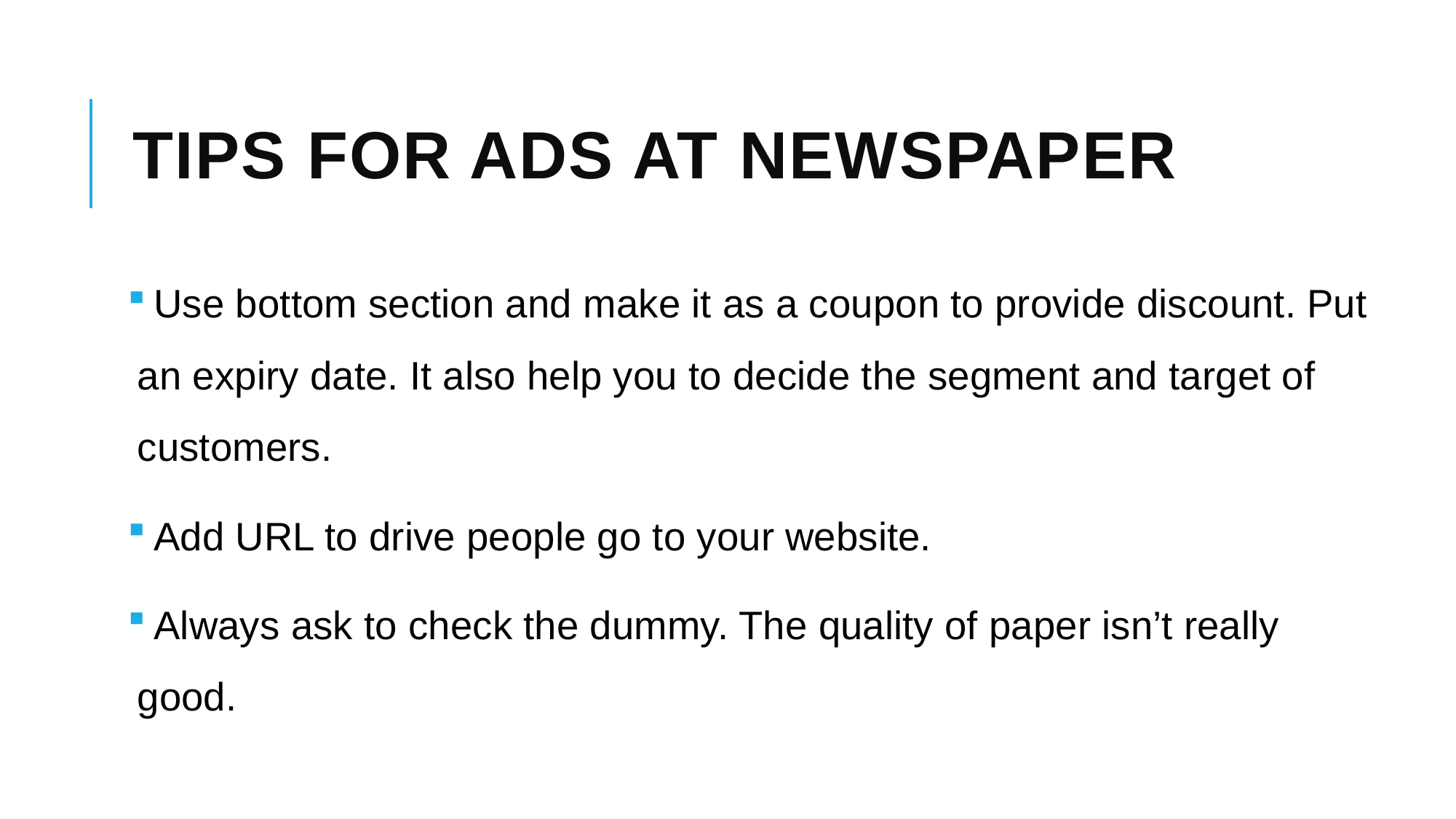

# Tips for ads at newspaper
 Use bottom section and make it as a coupon to provide discount. Put an expiry date. It also help you to decide the segment and target of customers.
 Add URL to drive people go to your website.
 Always ask to check the dummy. The quality of paper isn’t really good.